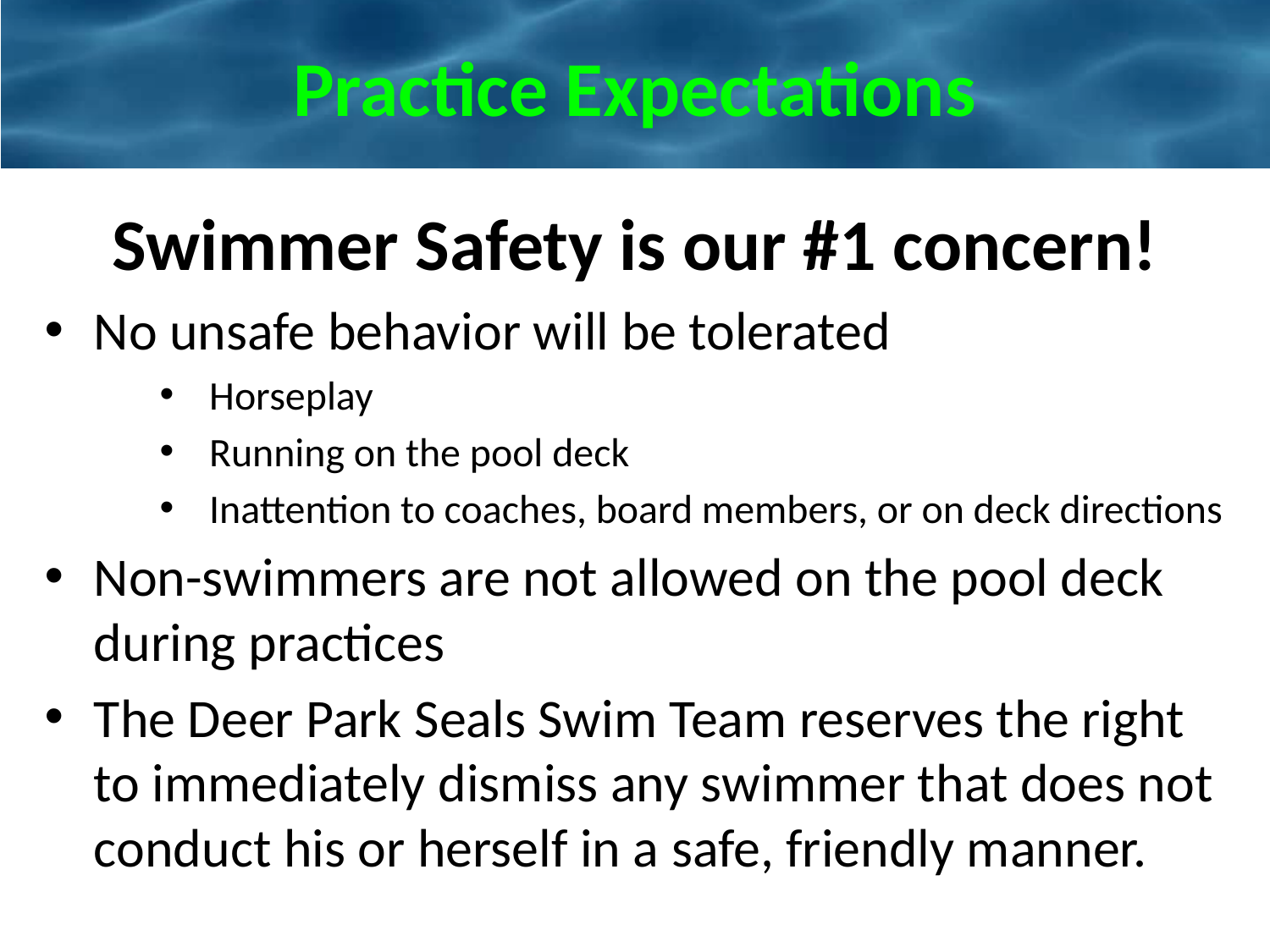

# Practice Expectations
Swimmer Safety is our #1 concern!
No unsafe behavior will be tolerated
Horseplay
Running on the pool deck
Inattention to coaches, board members, or on deck directions
Non-swimmers are not allowed on the pool deck during practices
The Deer Park Seals Swim Team reserves the right to immediately dismiss any swimmer that does not conduct his or herself in a safe, friendly manner.